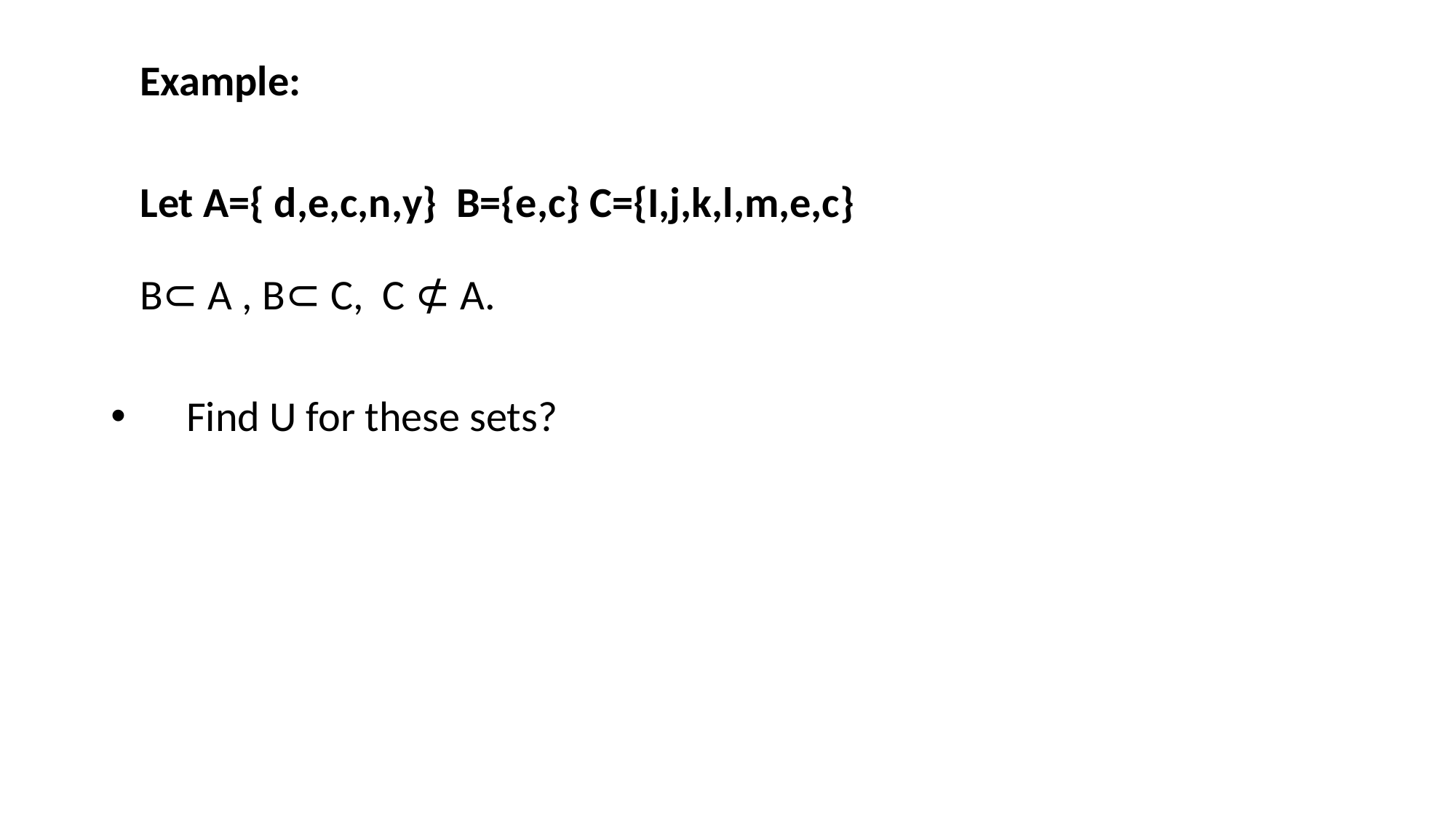

Example:

   Let A={ d,e,c,n,y}  B={e,c} C={I,j,k,l,m,e,c}
   B⊂ A , B⊂ C,  C ⊄ A.

     Find U for these sets?